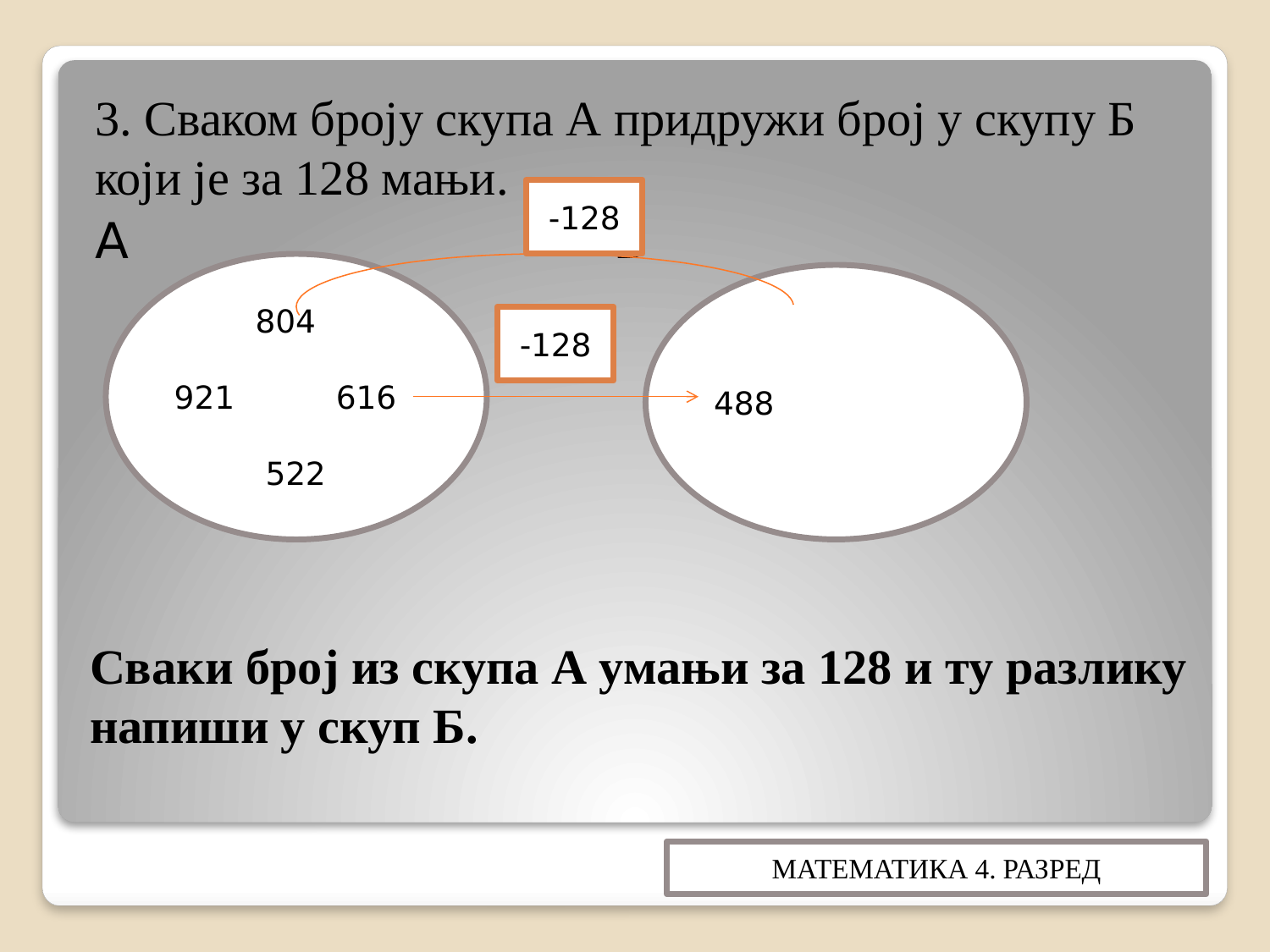

3. Сваком броју скупа А придружи број у скупу Б који је за 128 мањи.
А                               Б
-128

        804

          616

         522

488
-128
# Сваки број из скупа А умањи за 128 и ту разлику напиши у скуп Б.
МАТЕМАТИКА 4. РАЗРЕД